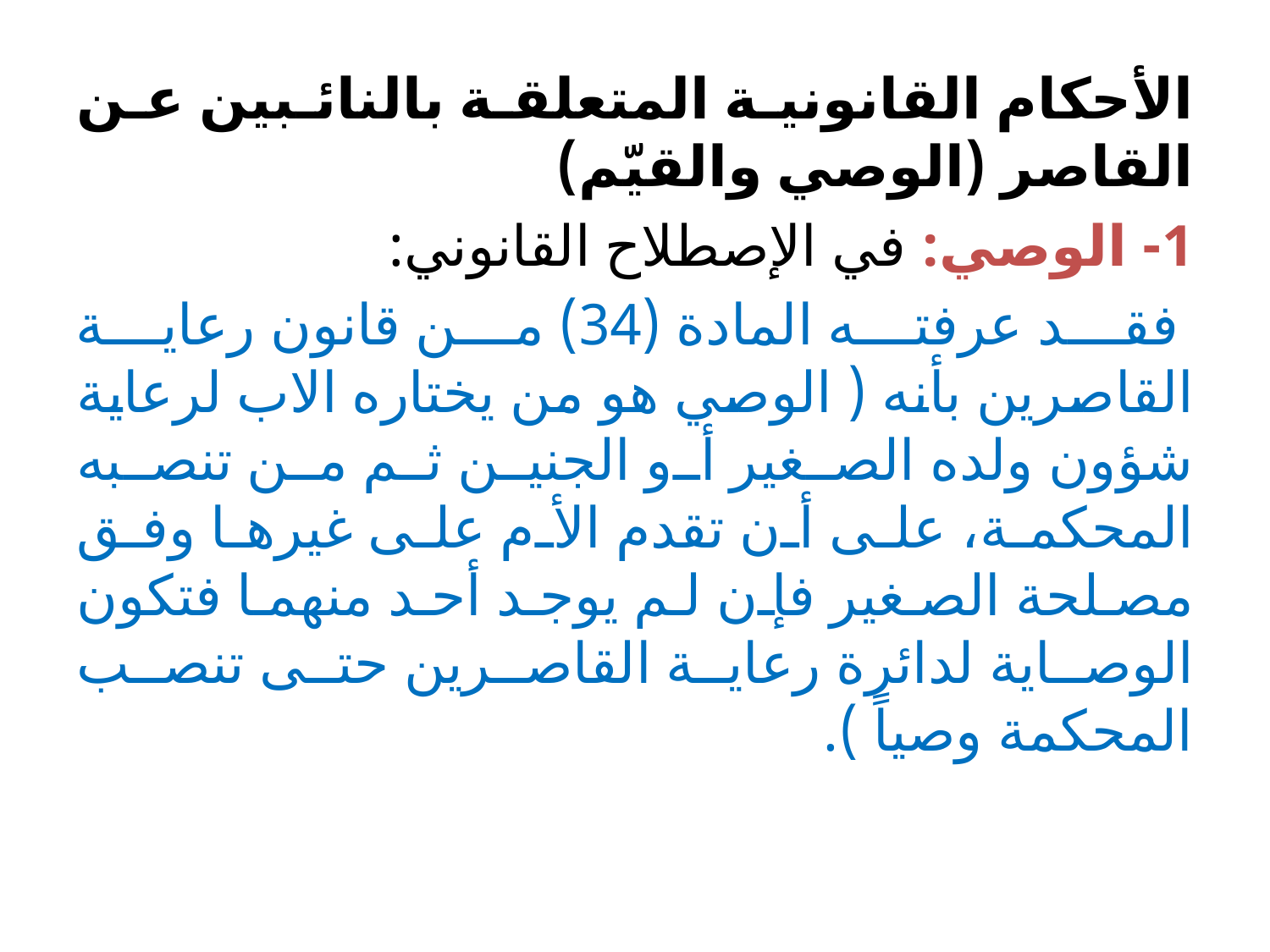

الأحكام القانونية المتعلقة بالنائبين عن القاصر (الوصي والقيّم)
1- الوصي: في الإصطلاح القانوني:
 فقد عرفته المادة (34) من قانون رعاية القاصرين بأنه ( الوصي هو من يختاره الاب لرعاية شؤون ولده الصغير أو الجنين ثم من تنصبه المحكمة، على أن تقدم الأم على غيرها وفق مصلحة الصغير فإن لم يوجد أحد منهما فتكون الوصاية لدائرة رعاية القاصرين حتى تنصب المحكمة وصياً ).